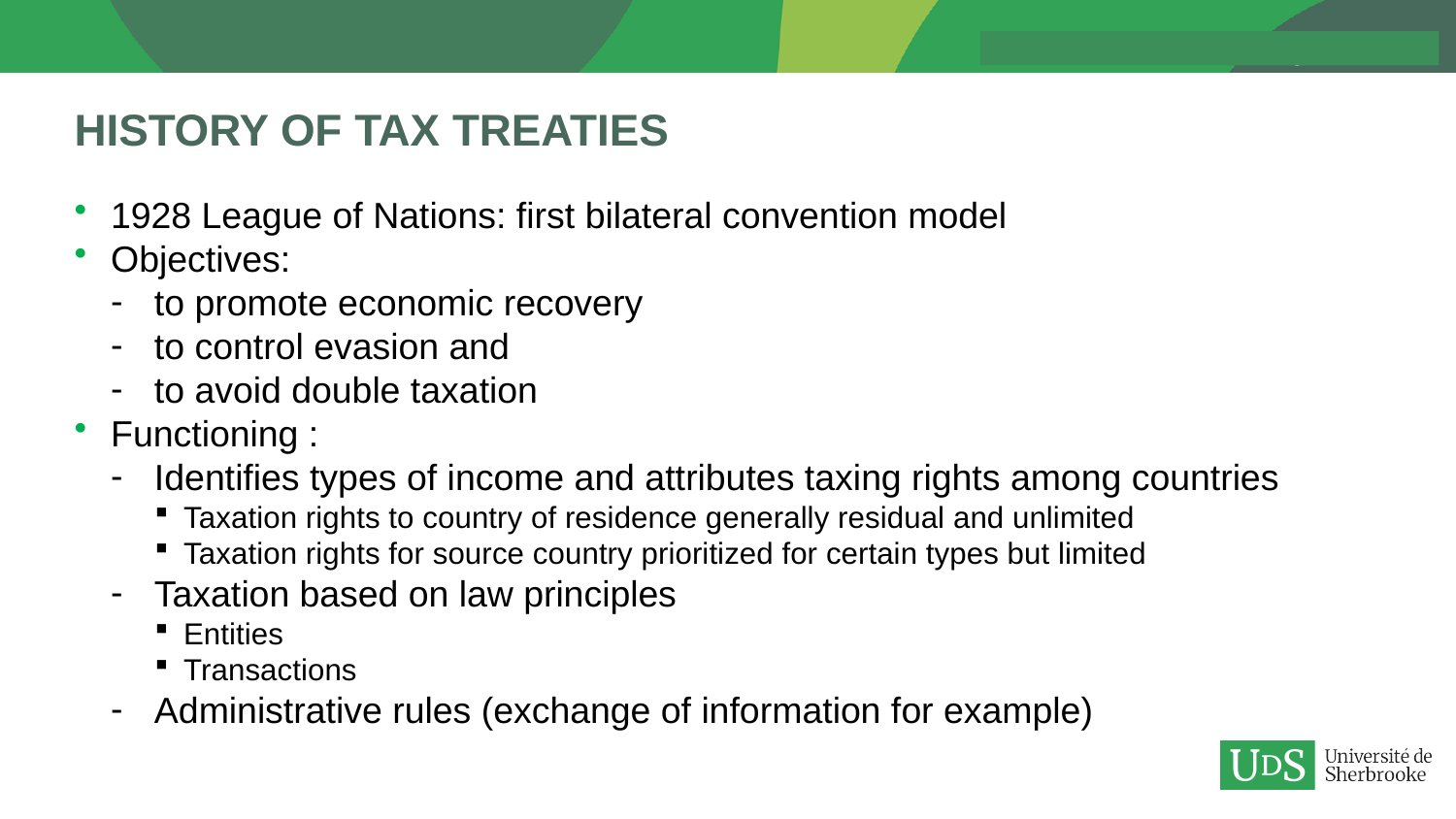

# History of tax treaties
1928 League of Nations: first bilateral convention model
Objectives:
to promote economic recovery
to control evasion and
to avoid double taxation
Functioning :
Identifies types of income and attributes taxing rights among countries
Taxation rights to country of residence generally residual and unlimited
Taxation rights for source country prioritized for certain types but limited
Taxation based on law principles
Entities
Transactions
Administrative rules (exchange of information for example)